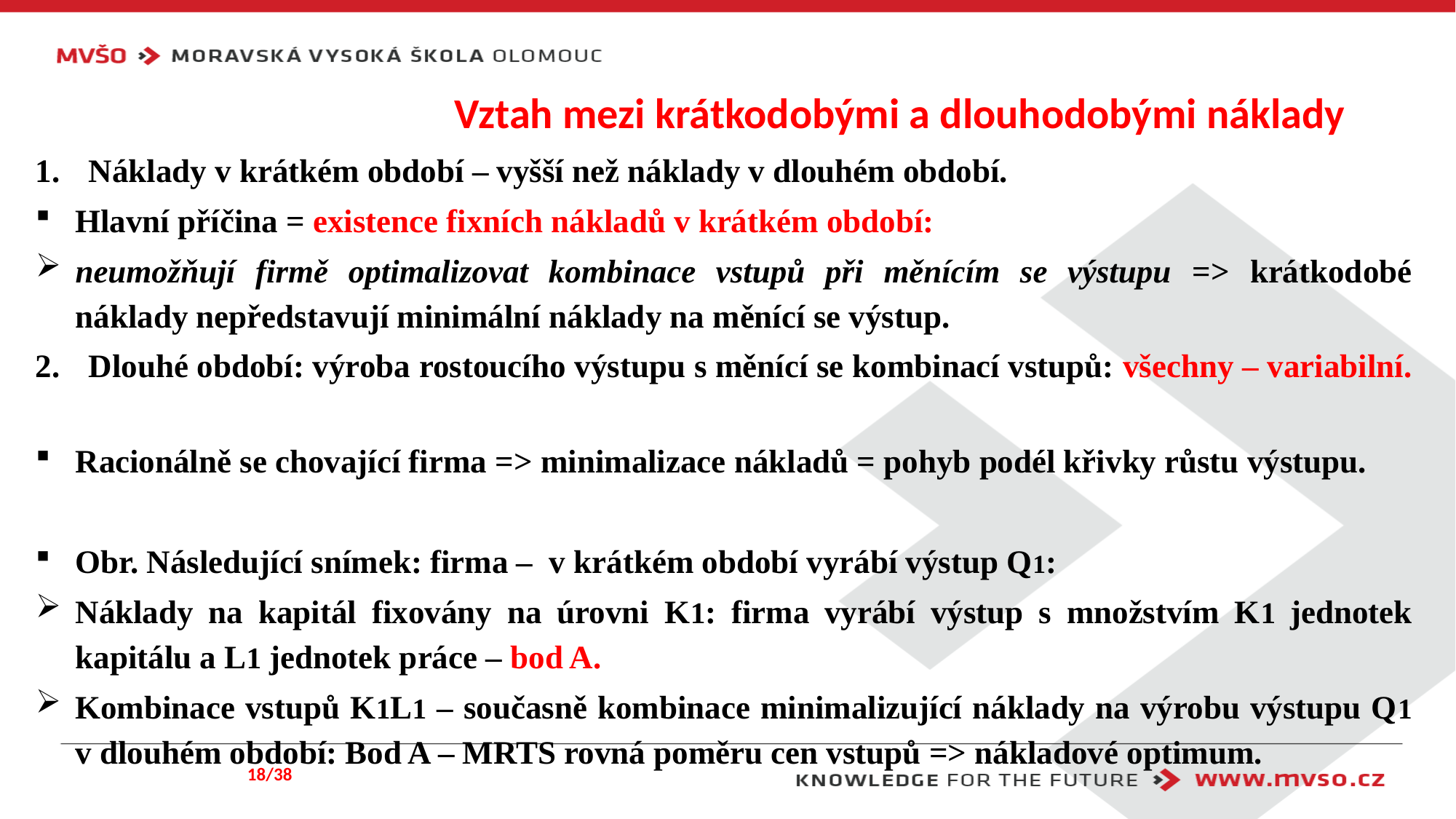

# Vztah mezi krátkodobými a dlouhodobými náklady
Náklady v krátkém období – vyšší než náklady v dlouhém období.
Hlavní příčina = existence fixních nákladů v krátkém období:
neumožňují firmě optimalizovat kombinace vstupů při měnícím se výstupu => krátkodobé náklady nepředstavují minimální náklady na měnící se výstup.
Dlouhé období: výroba rostoucího výstupu s měnící se kombinací vstupů: všechny – variabilní.
Racionálně se chovající firma => minimalizace nákladů = pohyb podél křivky růstu výstupu.

Obr. Následující snímek: firma –  v krátkém období vyrábí výstup Q1:
Náklady na kapitál fixovány na úrovni K1: firma vyrábí výstup s množstvím K1 jednotek kapitálu a L1 jednotek práce – bod A.
Kombinace vstupů K1L1 – současně kombinace minimalizující náklady na výrobu výstupu Q1 v dlouhém období: Bod A – MRTS rovná poměru cen vstupů => nákladové optimum.
18/38